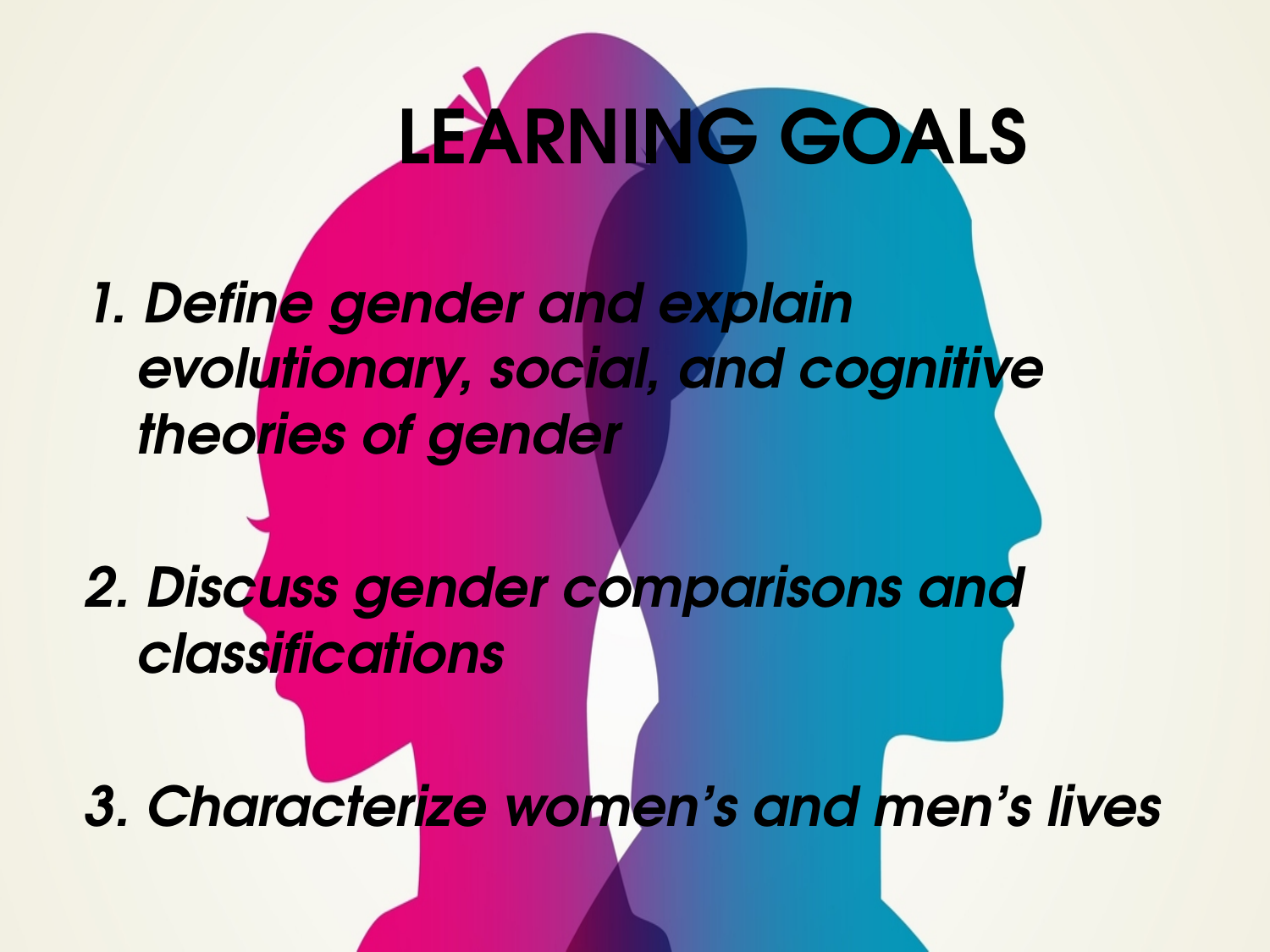

# LEARNING GOALS
1. Define gender and explain evolutionary, social, and cognitive theories of gender

2. Discuss gender comparisons and classifications

3. Characterize women’s and men’s lives